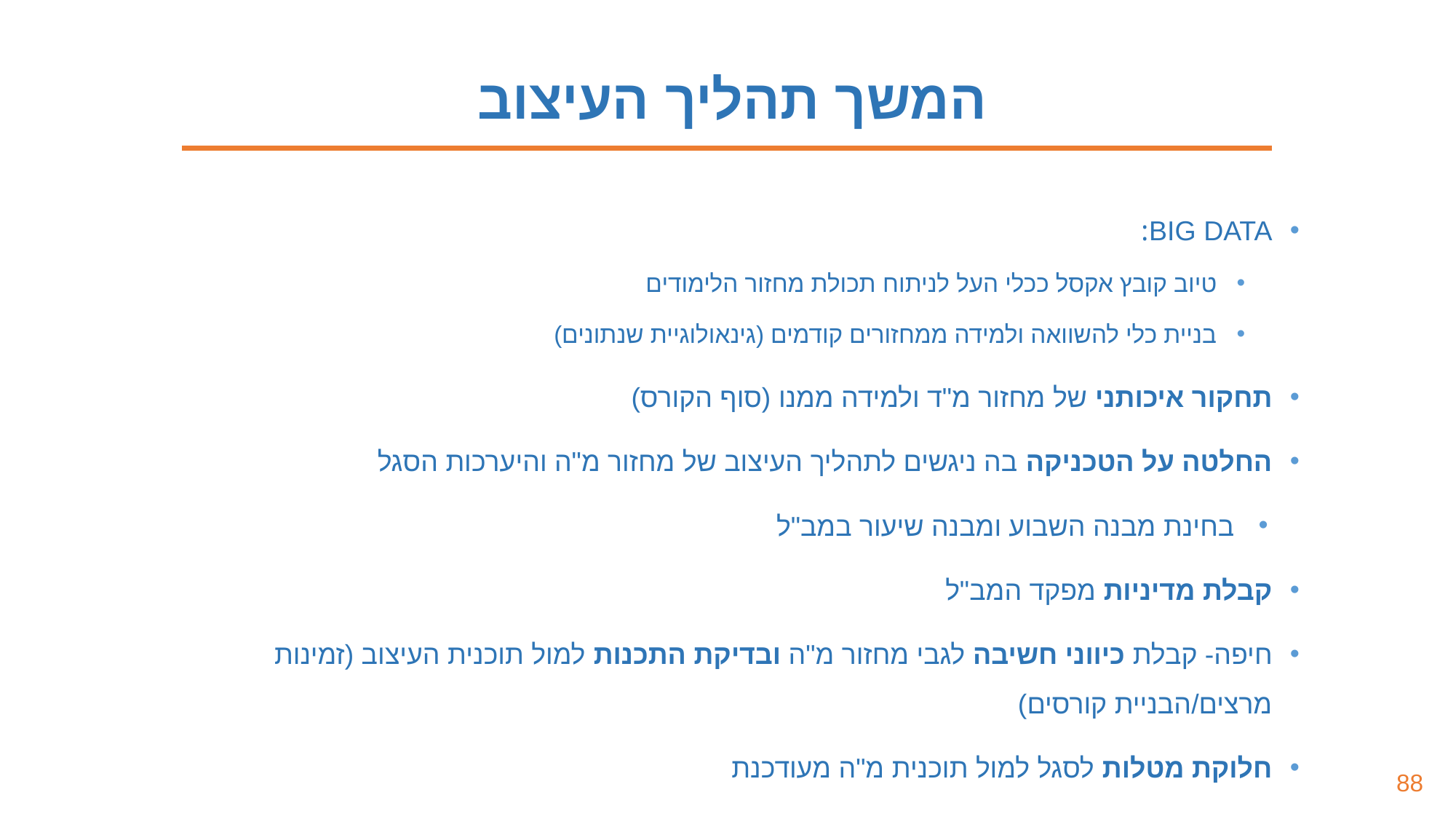

המשך תהליך העיצוב
BIG DATA:
טיוב קובץ אקסל ככלי העל לניתוח תכולת מחזור הלימודים
בניית כלי להשוואה ולמידה ממחזורים קודמים (גינאולוגיית שנתונים)
תחקור איכותני של מחזור מ"ד ולמידה ממנו (סוף הקורס)
החלטה על הטכניקה בה ניגשים לתהליך העיצוב של מחזור מ"ה והיערכות הסגל
בחינת מבנה השבוע ומבנה שיעור במב"ל
קבלת מדיניות מפקד המב"ל
חיפה- קבלת כיווני חשיבה לגבי מחזור מ"ה ובדיקת התכנות למול תוכנית העיצוב (זמינות מרצים/הבניית קורסים)
חלוקת מטלות לסגל למול תוכנית מ"ה מעודכנת
הכוונת הפרמטרים הנדרשים במכרז האחוד